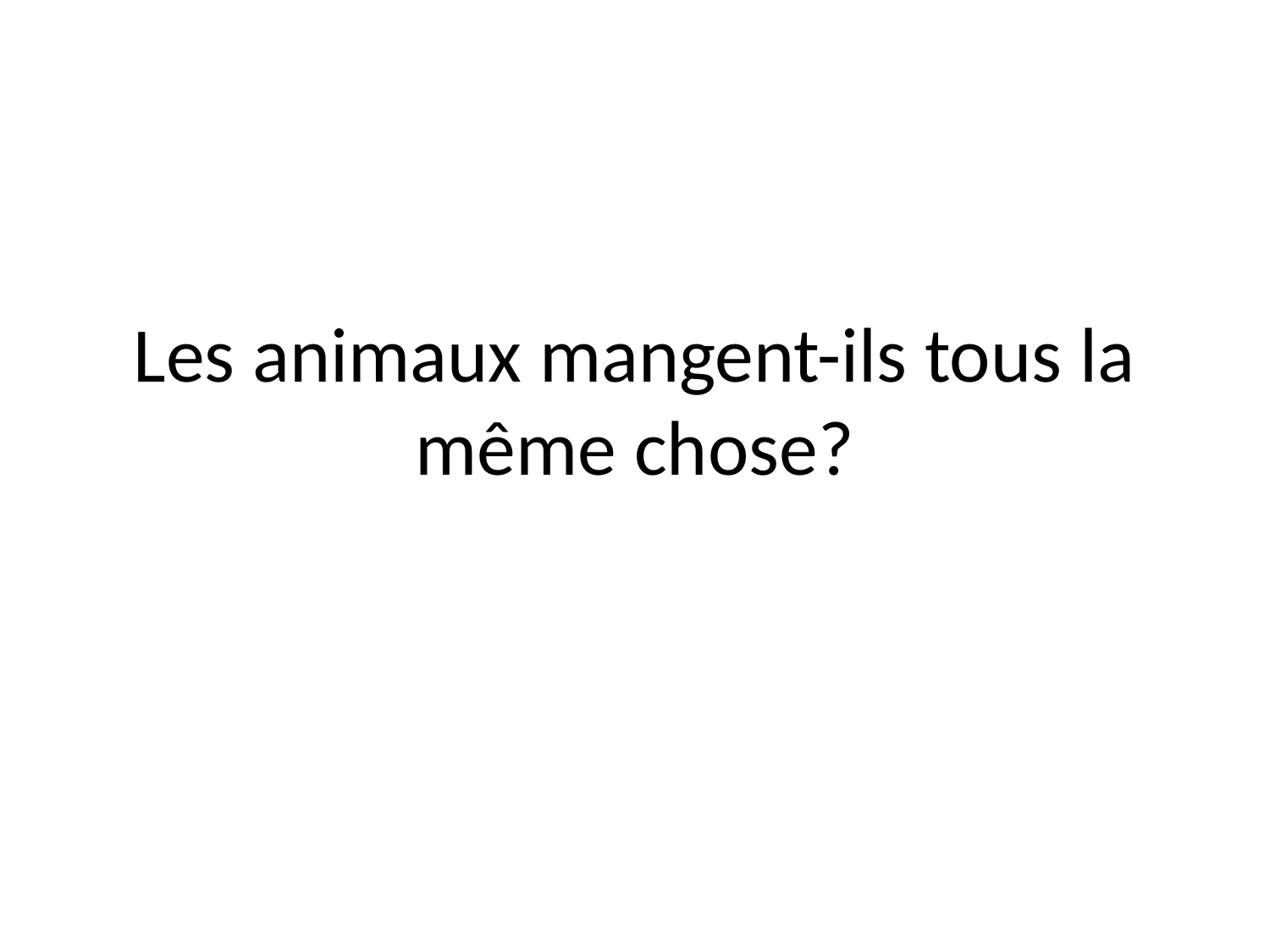

# Les animaux mangent-ils tous la même chose?